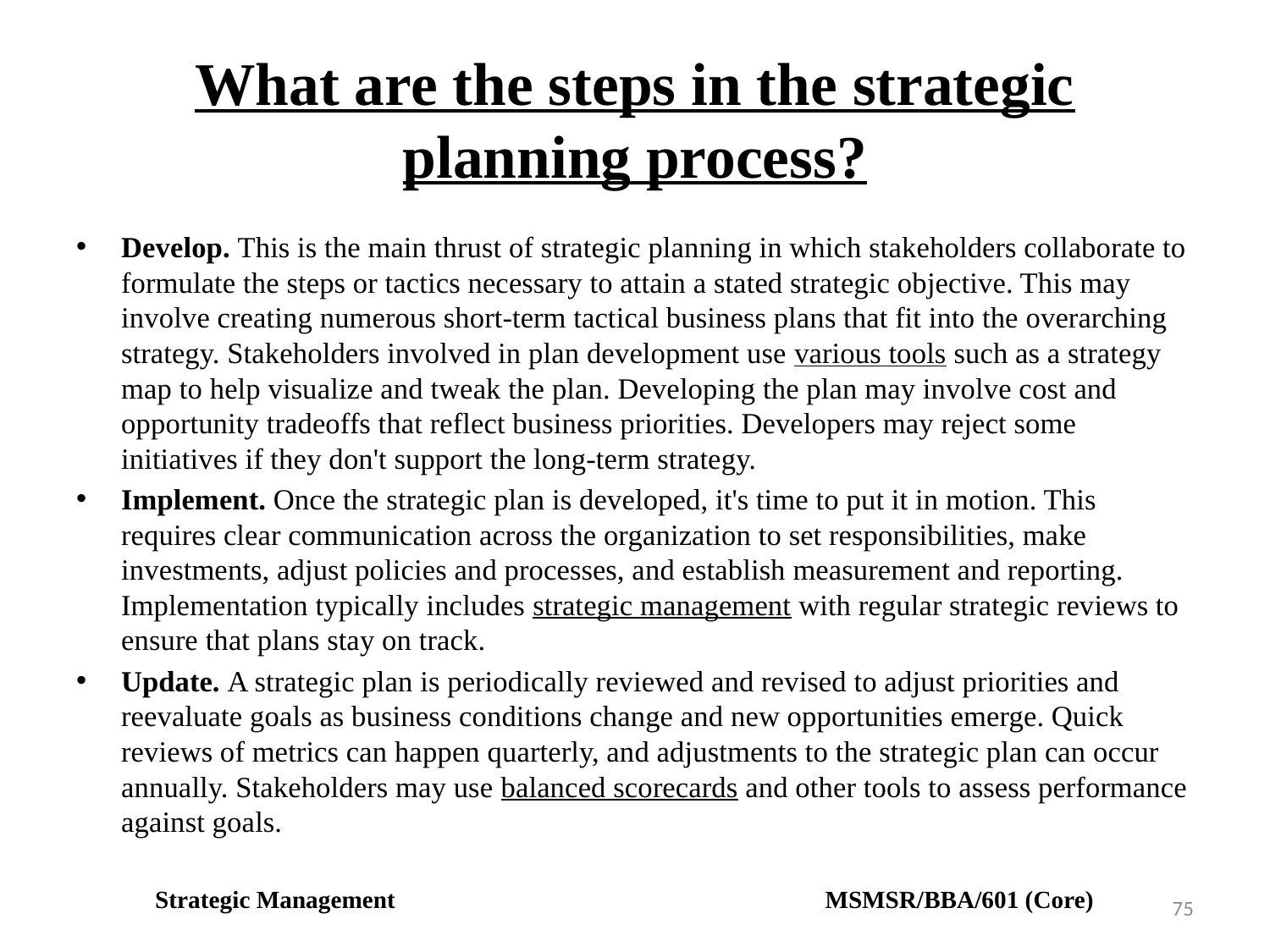

# What are the steps in the strategic planning process?
Develop. This is the main thrust of strategic planning in which stakeholders collaborate to formulate the steps or tactics necessary to attain a stated strategic objective. This may involve creating numerous short-term tactical business plans that fit into the overarching strategy. Stakeholders involved in plan development use various tools such as a strategy map to help visualize and tweak the plan. Developing the plan may involve cost and opportunity tradeoffs that reflect business priorities. Developers may reject some initiatives if they don't support the long-term strategy.
Implement. Once the strategic plan is developed, it's time to put it in motion. This requires clear communication across the organization to set responsibilities, make investments, adjust policies and processes, and establish measurement and reporting. Implementation typically includes strategic management with regular strategic reviews to ensure that plans stay on track.
Update. A strategic plan is periodically reviewed and revised to adjust priorities and reevaluate goals as business conditions change and new opportunities emerge. Quick reviews of metrics can happen quarterly, and adjustments to the strategic plan can occur annually. Stakeholders may use balanced scorecards and other tools to assess performance against goals.

Strategic Management                                                                      MSMSR/BBA/601 (Core)
75